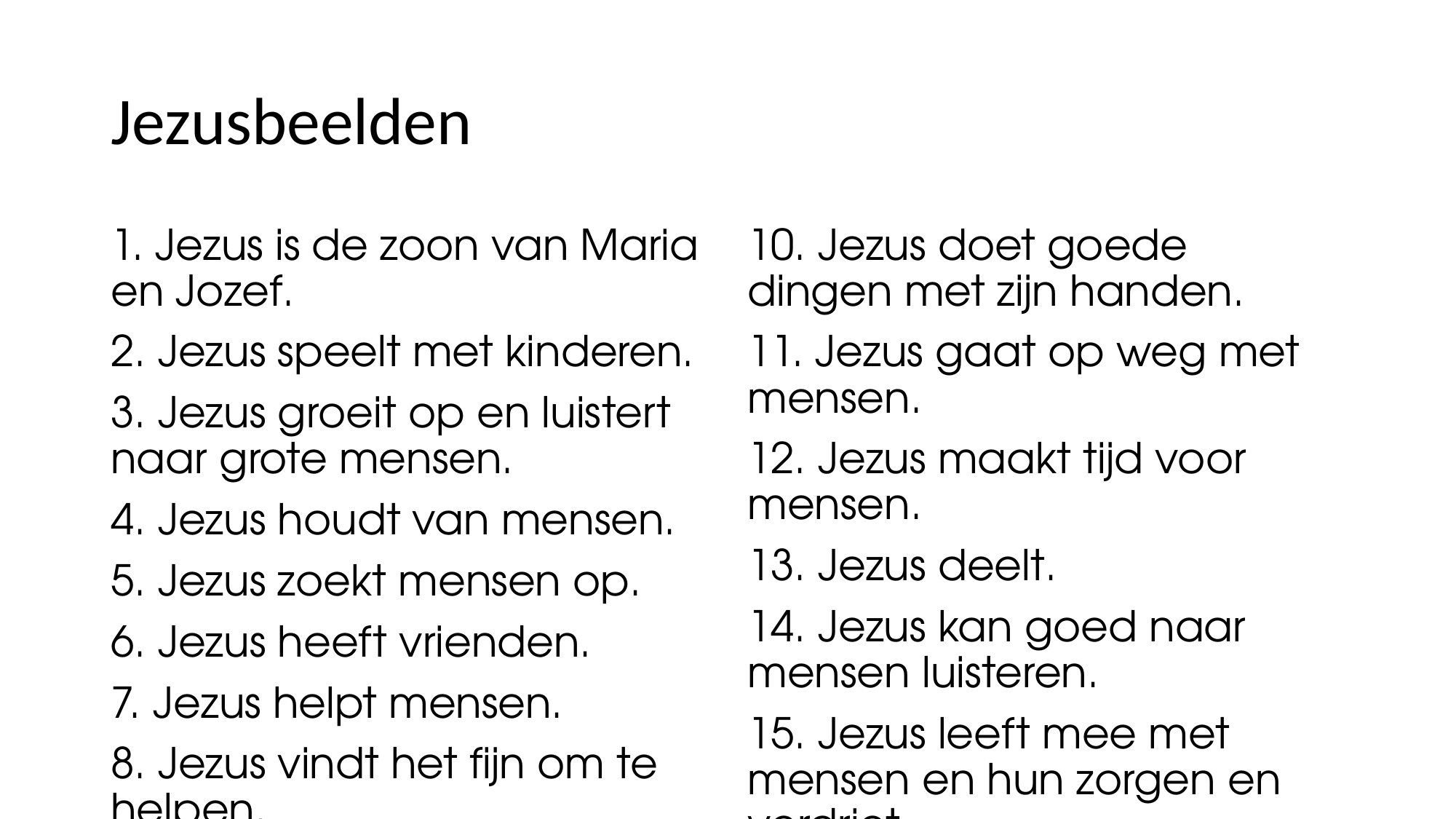

# Jezusbeelden
1. Jezus is de zoon van Maria en Jozef.
2. Jezus speelt met kinderen.
3. Jezus groeit op en luistert naar grote mensen.
4. Jezus houdt van mensen.
5. Jezus zoekt mensen op.
6. Jezus heeft vrienden.
7. Jezus helpt mensen.
8. Jezus vindt het fijn om te helpen.
9. Voor Jezus zijn kinderen belangrijk.

10. Jezus doet goede dingen met zijn handen.
11. Jezus gaat op weg met mensen.
12. Jezus maakt tijd voor mensen.
13. Jezus deelt.
14. Jezus kan goed naar mensen luisteren.
15. Jezus leeft mee met mensen en hun zorgen en verdriet.
16. Jezus gaat zelf naar mensen toe als ze het moeilijk hebben